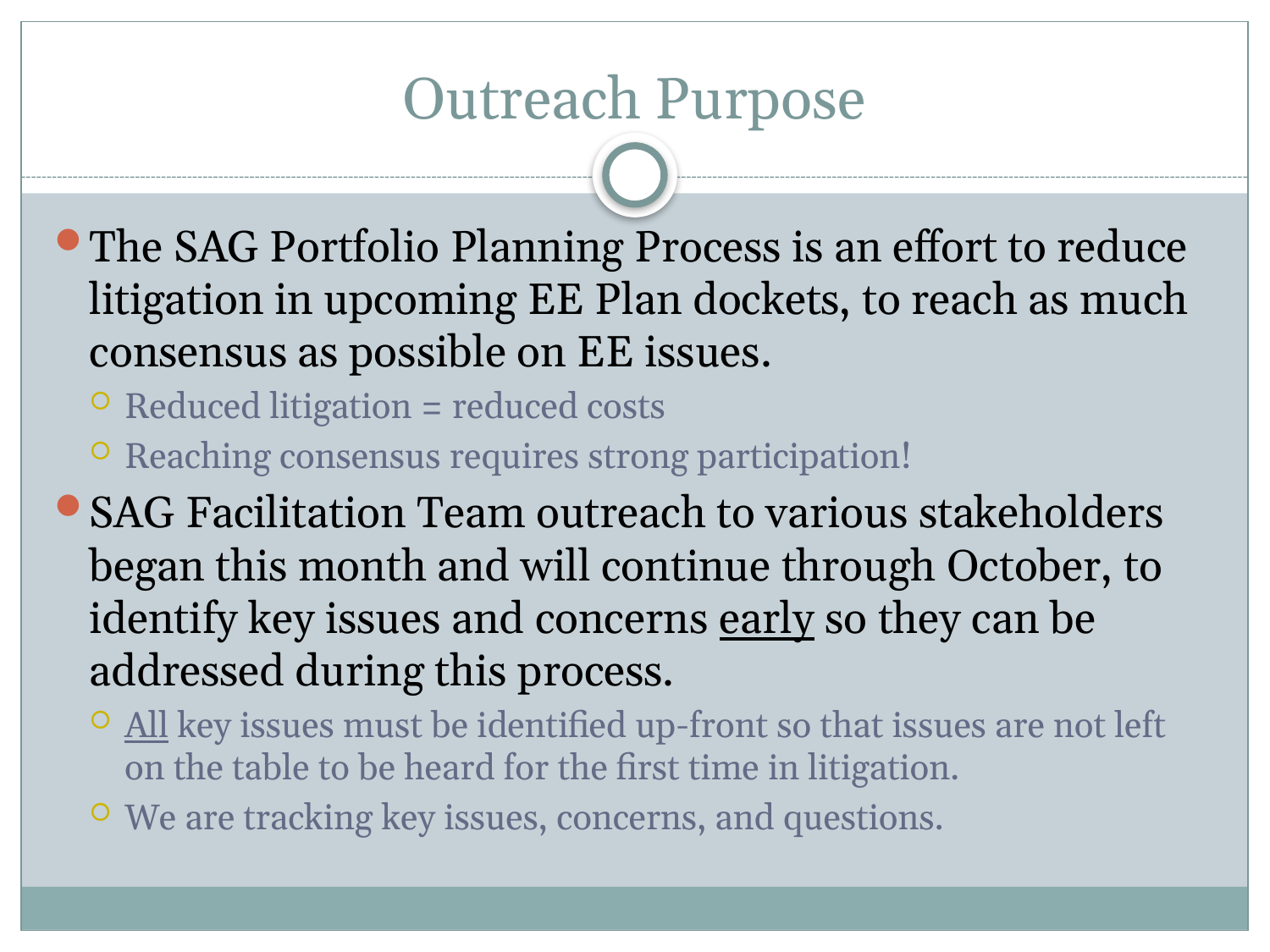

# Outreach Purpose
The SAG Portfolio Planning Process is an effort to reduce litigation in upcoming EE Plan dockets, to reach as much consensus as possible on EE issues.
Reduced litigation = reduced costs
Reaching consensus requires strong participation!
SAG Facilitation Team outreach to various stakeholders began this month and will continue through October, to identify key issues and concerns early so they can be addressed during this process.
All key issues must be identified up-front so that issues are not left on the table to be heard for the first time in litigation.
We are tracking key issues, concerns, and questions.